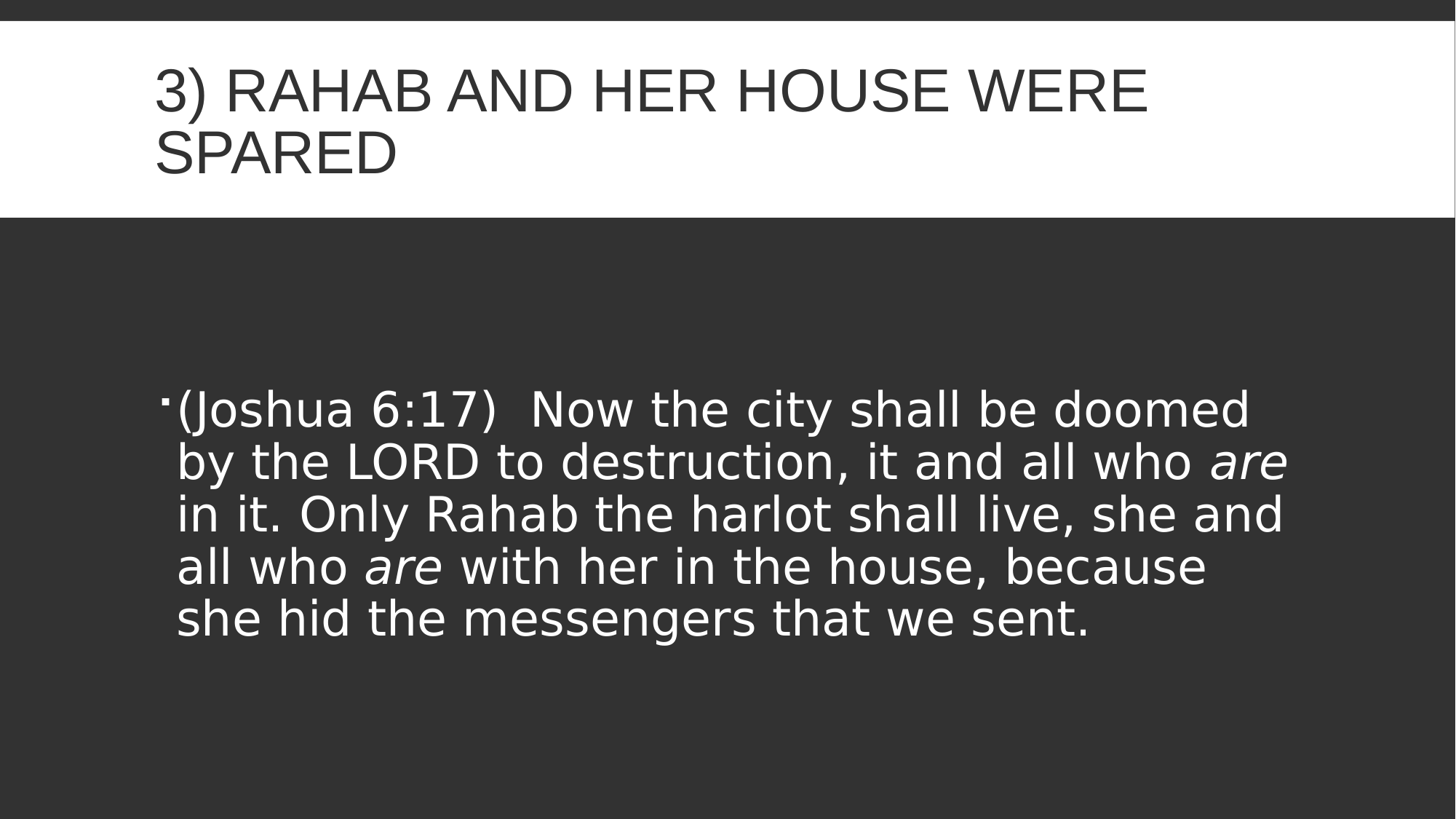

# 3) Rahab and her house were spared

(Joshua 6:17)  Now the city shall be doomed by the LORD to destruction, it and all who are in it. Only Rahab the harlot shall live, she and all who are with her in the house, because she hid the messengers that we sent.